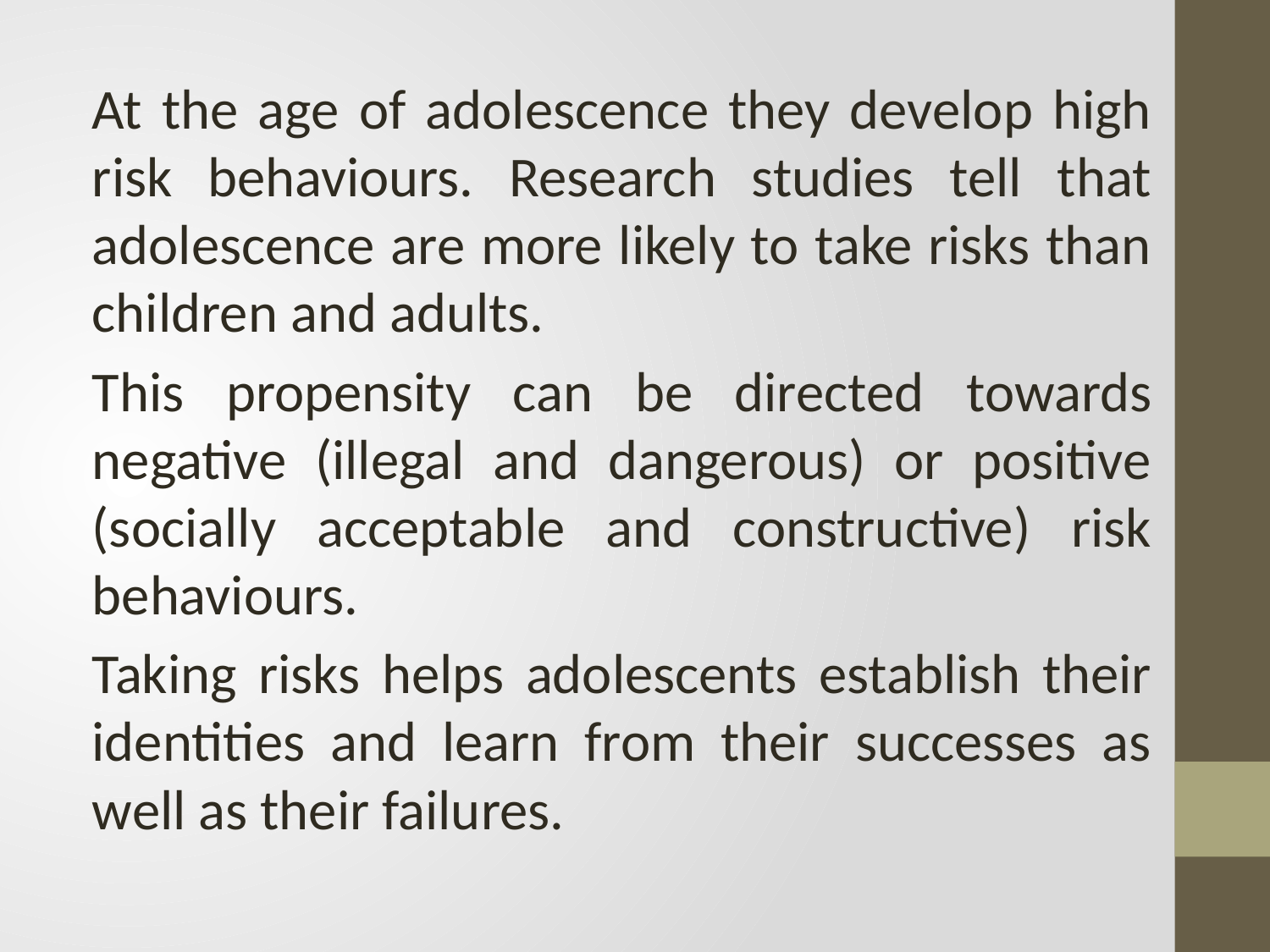

At the age of adolescence they develop high risk behaviours. Research studies tell that adolescence are more likely to take risks than children and adults.
This propensity can be directed towards negative (illegal and dangerous) or positive (socially acceptable and constructive) risk behaviours.
Taking risks helps adolescents establish their identities and learn from their successes as well as their failures.